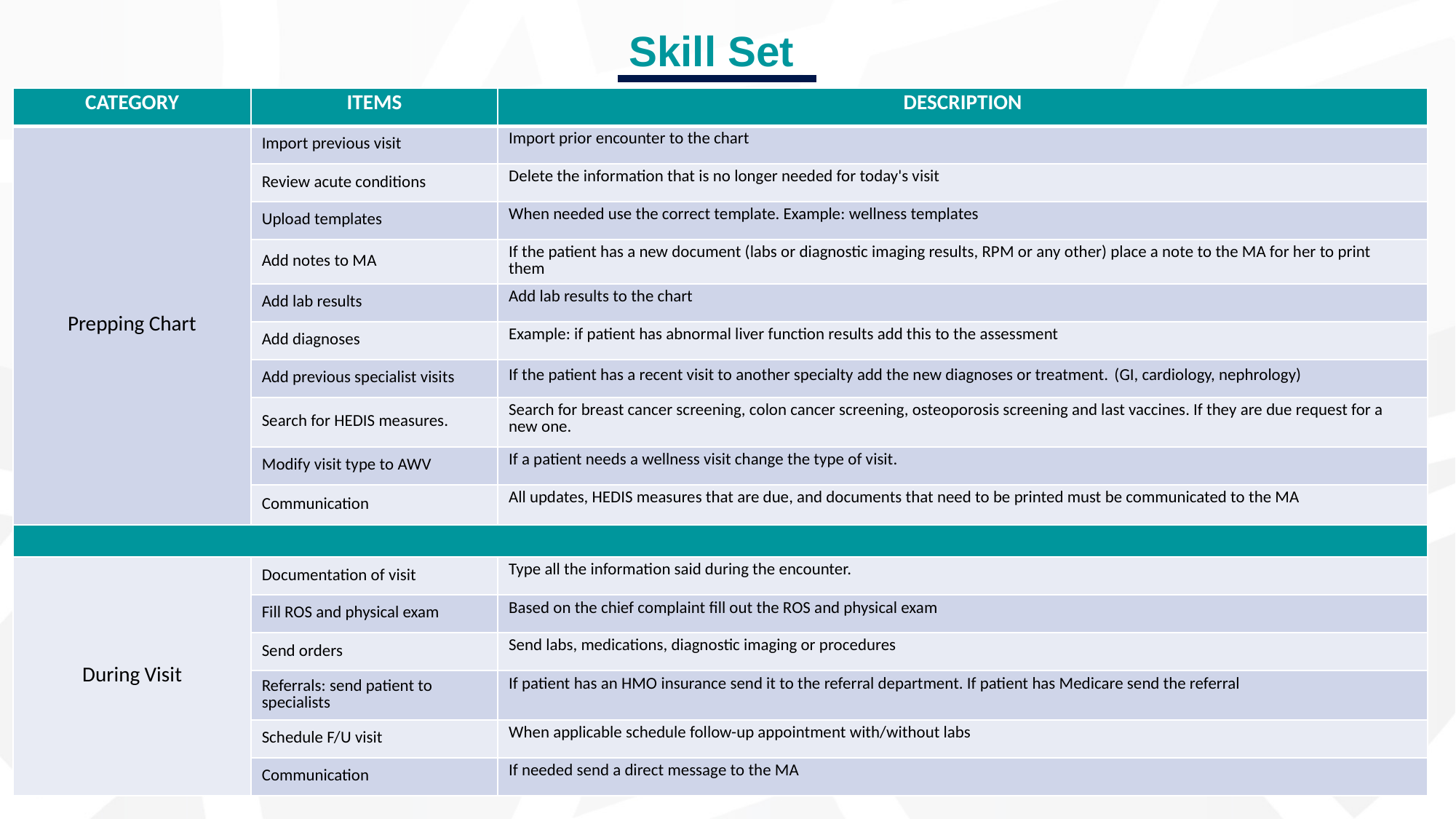

# Skill Set

| CATEGORY | ITEMS | DESCRIPTION |
| --- | --- | --- |
| Prepping Chart | Import previous visit | Import prior encounter to the chart |
|  | Review acute conditions | Delete the information that is no longer needed for today's visit |
|  | Upload templates | When needed use the correct template. Example: wellness templates |
|  | Add notes to MA | If the patient has a new document (labs or diagnostic imaging results, RPM or any other) place a note to the MA for her to print them |
|  | Add lab results | Add lab results to the chart |
|  | Add diagnoses | Example: if patient has abnormal liver function results add this to the assessment |
|  | Add previous specialist visits | If the patient has a recent visit to another specialty add the new diagnoses or treatment. (GI, cardiology, nephrology) |
|  | Search for HEDIS measures. | Search for breast cancer screening, colon cancer screening, osteoporosis screening and last vaccines. If they are due request for a new one. |
|  | Modify visit type to AWV | If a patient needs a wellness visit change the type of visit. |
|  | Communication | All updates, HEDIS measures that are due, and documents that need to be printed must be communicated to the MA |
|  |  |  |
| During Visit | Documentation of visit | Type all the information said during the encounter. |
|  | Fill ROS and physical exam | Based on the chief complaint fill out the ROS and physical exam |
|  | Send orders | Send labs, medications, diagnostic imaging or procedures |
|  | Referrals: send patient to specialists | If patient has an HMO insurance send it to the referral department. If patient has Medicare send the referral |
|  | Schedule F/U visit | When applicable schedule follow-up appointment with/without labs |
|  | Communication | If needed send a direct message to the MA |